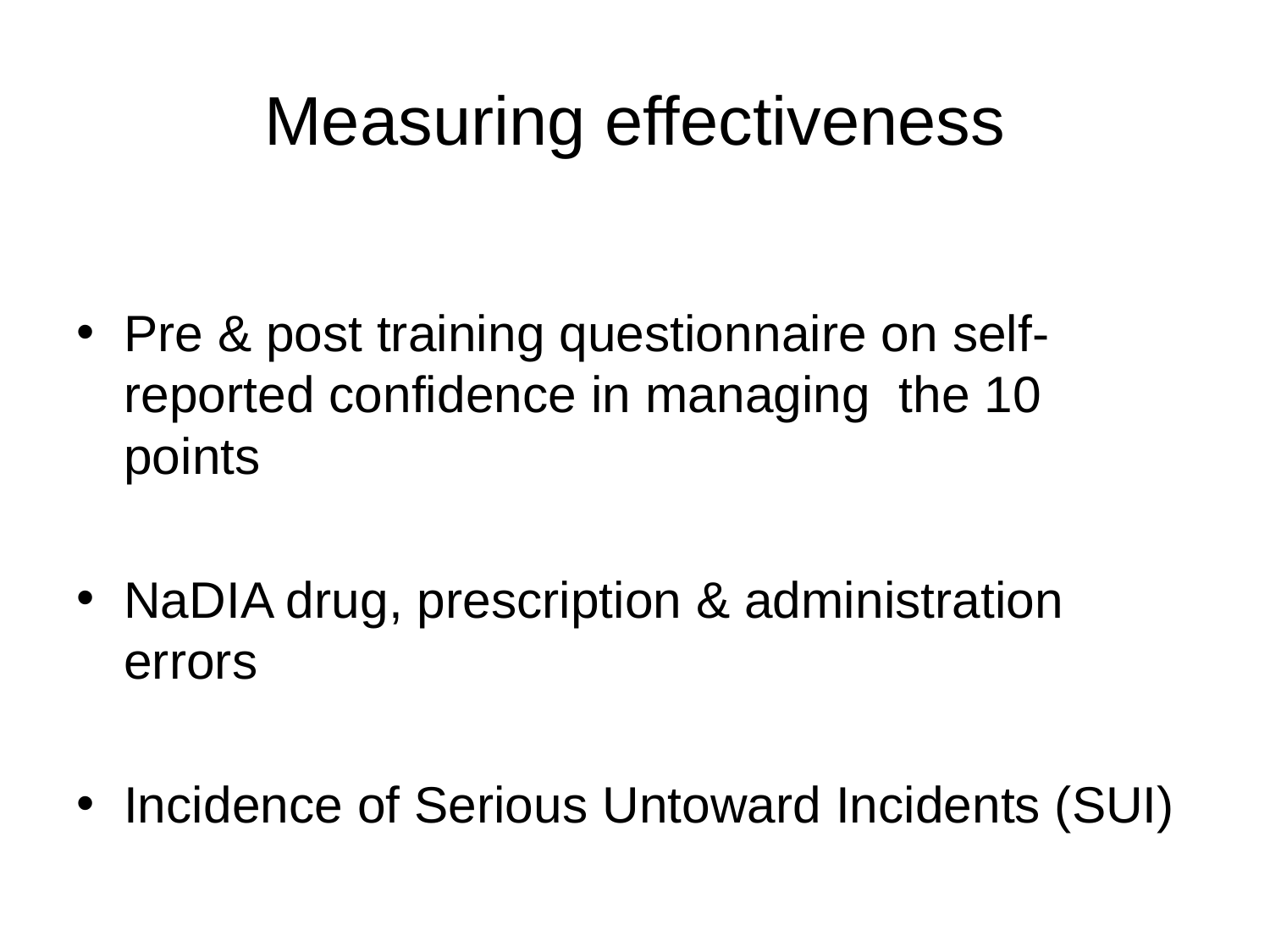

# Measuring effectiveness

Pre & post training questionnaire on self-reported confidence in managing  the 10 points

NaDIA drug, prescription & administration errors

Incidence of Serious Untoward Incidents (SUI)